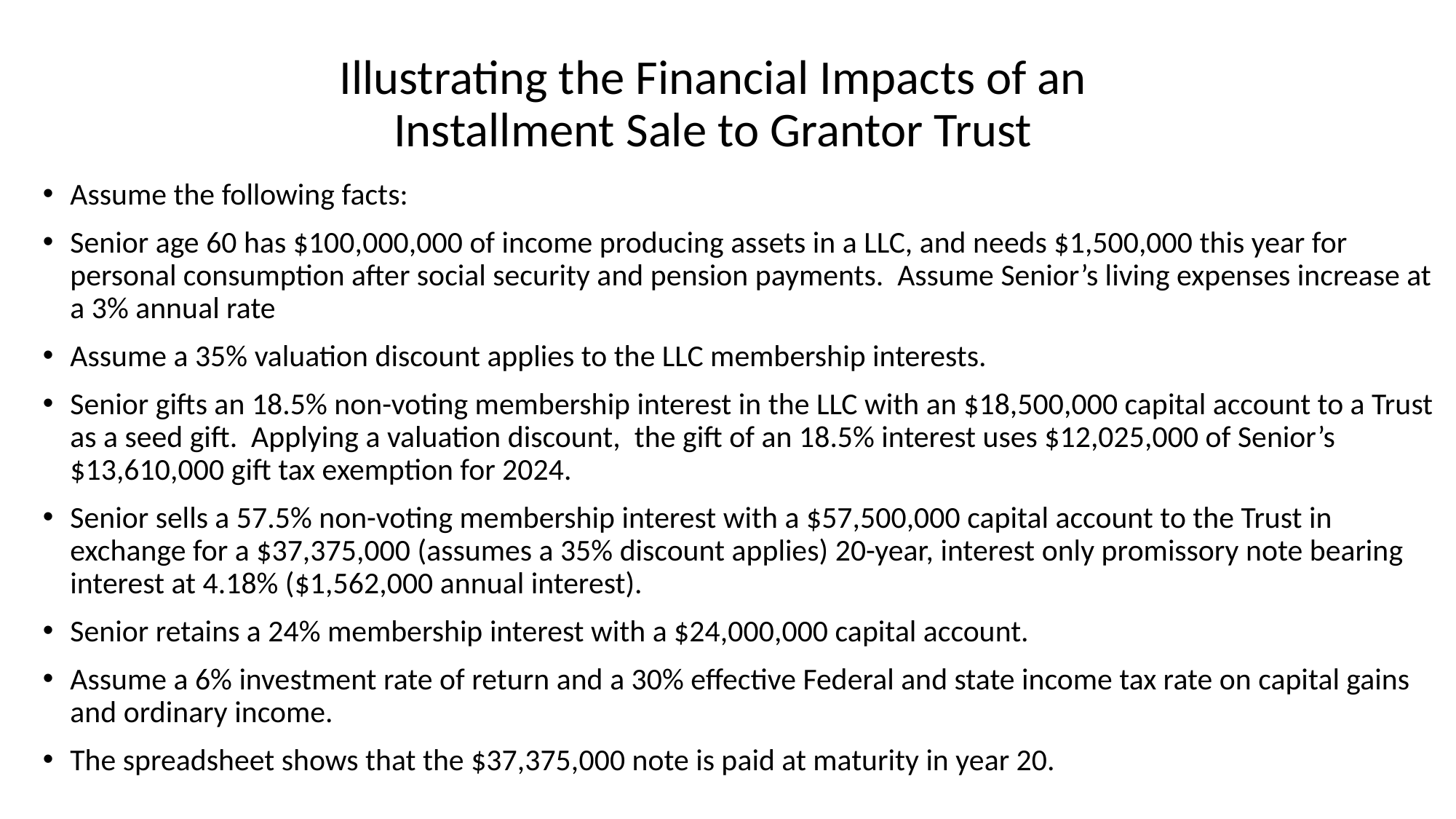

Illustrating the Financial Impacts of an Installment Sale to Grantor Trust
Assume the following facts:
Senior age 60 has $100,000,000 of income producing assets in a LLC, and needs $1,500,000 this year for personal consumption after social security and pension payments.  Assume Senior’s living expenses increase at a 3% annual rate
Assume a 35% valuation discount applies to the LLC membership interests.
Senior gifts an 18.5% non-voting membership interest in the LLC with an $18,500,000 capital account to a Trust as a seed gift.  Applying a valuation discount,  the gift of an 18.5% interest uses $12,025,000 of Senior’s $13,610,000 gift tax exemption for 2024.
Senior sells a 57.5% non-voting membership interest with a $57,500,000 capital account to the Trust in exchange for a $37,375,000 (assumes a 35% discount applies) 20-year, interest only promissory note bearing interest at 4.18% ($1,562,000 annual interest).
Senior retains a 24% membership interest with a $24,000,000 capital account.
Assume a 6% investment rate of return and a 30% effective Federal and state income tax rate on capital gains and ordinary income.
The spreadsheet shows that the $37,375,000 note is paid at maturity in year 20.